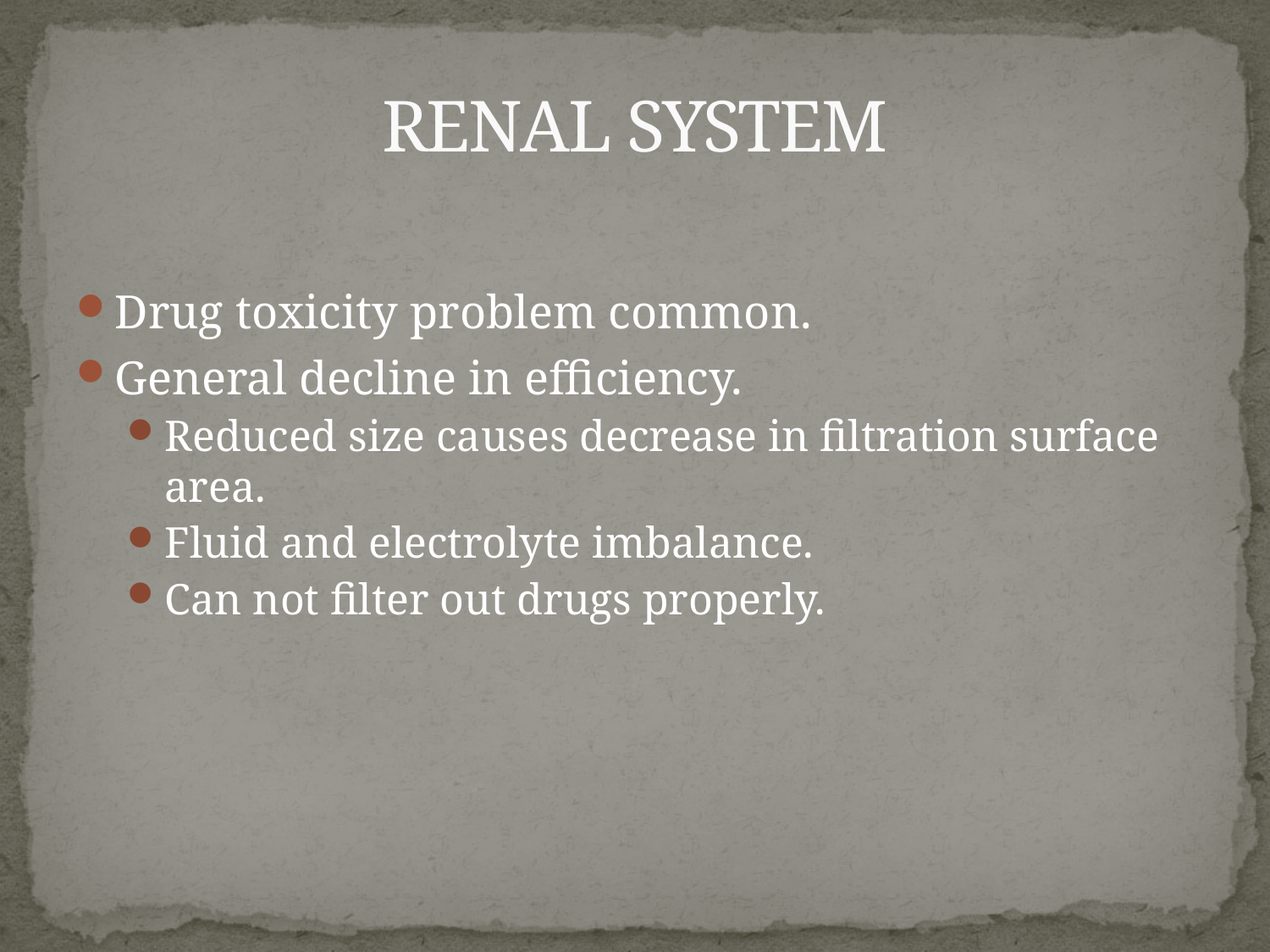

# RENAL SYSTEM

Drug toxicity problem common.
General decline in efficiency.
Reduced size causes decrease in filtration surface area.
Fluid and electrolyte imbalance.
Can not filter out drugs properly.